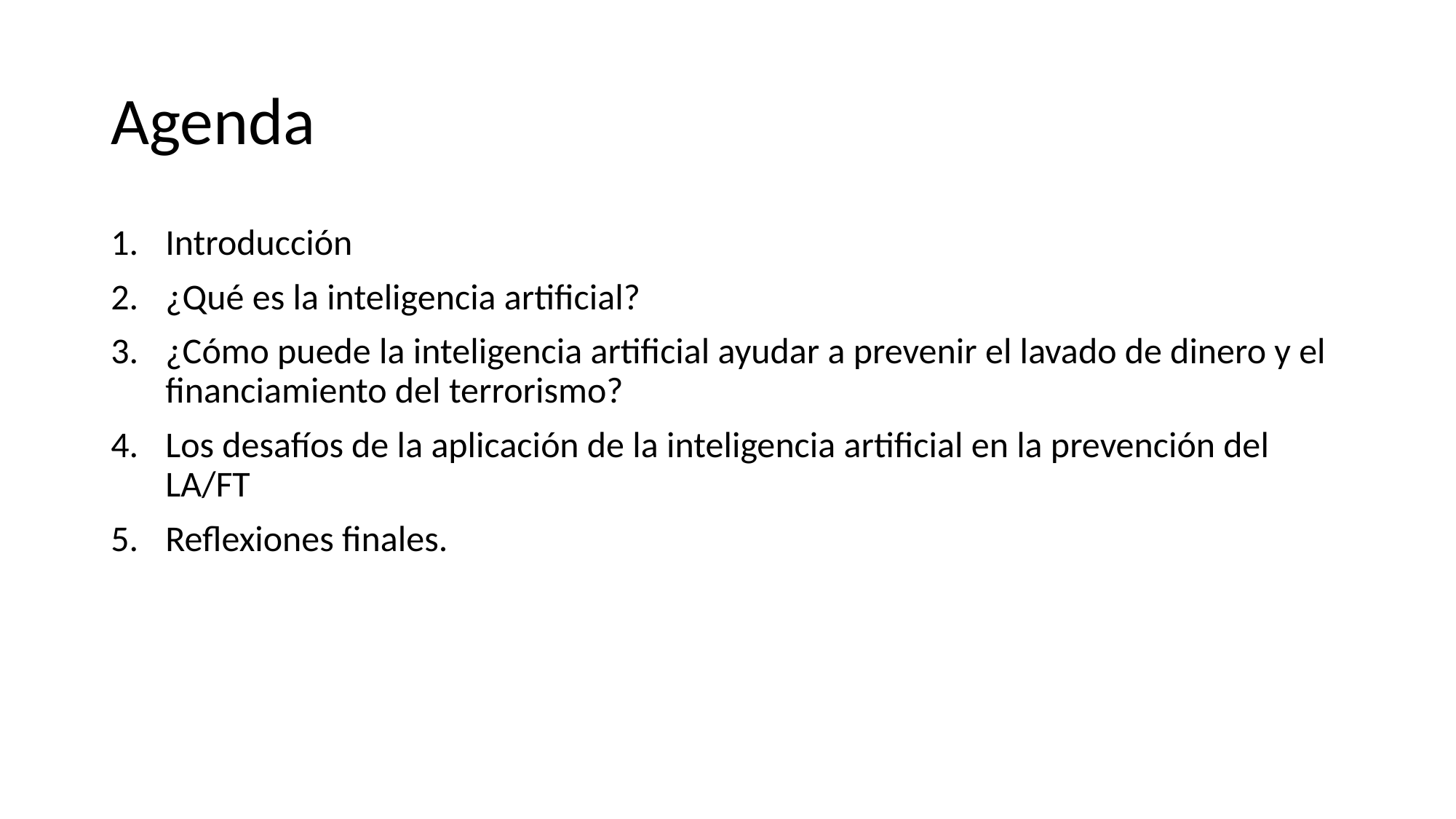

# Agenda
Introducción
¿Qué es la inteligencia artificial?
¿Cómo puede la inteligencia artificial ayudar a prevenir el lavado de dinero y el financiamiento del terrorismo?
Los desafíos de la aplicación de la inteligencia artificial en la prevención del LA/FT
Reflexiones finales.